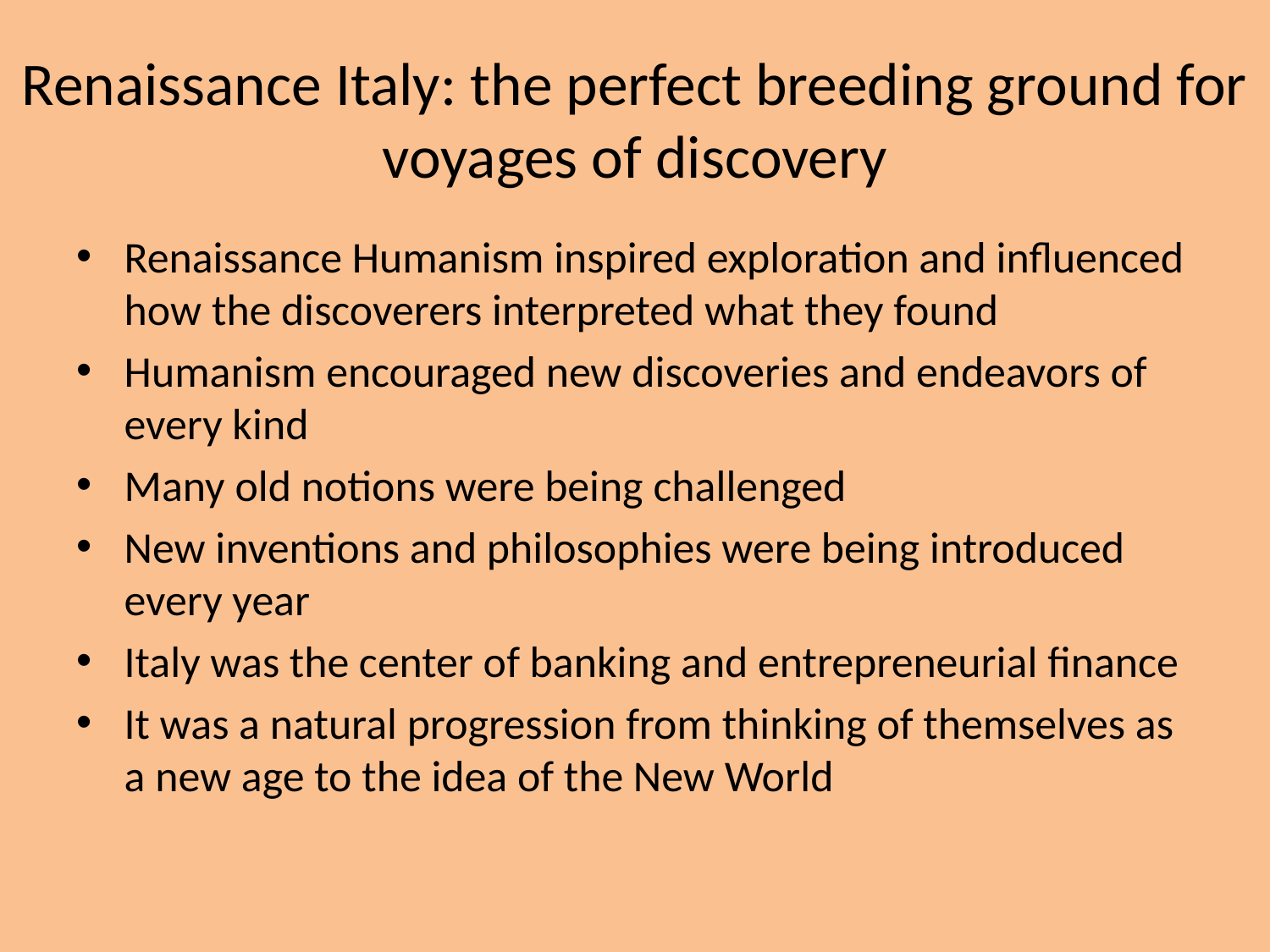

# Renaissance Italy: the perfect breeding ground for voyages of discovery
Renaissance Humanism inspired exploration and influenced how the discoverers interpreted what they found
Humanism encouraged new discoveries and endeavors of every kind
Many old notions were being challenged
New inventions and philosophies were being introduced every year
Italy was the center of banking and entrepreneurial finance
It was a natural progression from thinking of themselves as a new age to the idea of the New World